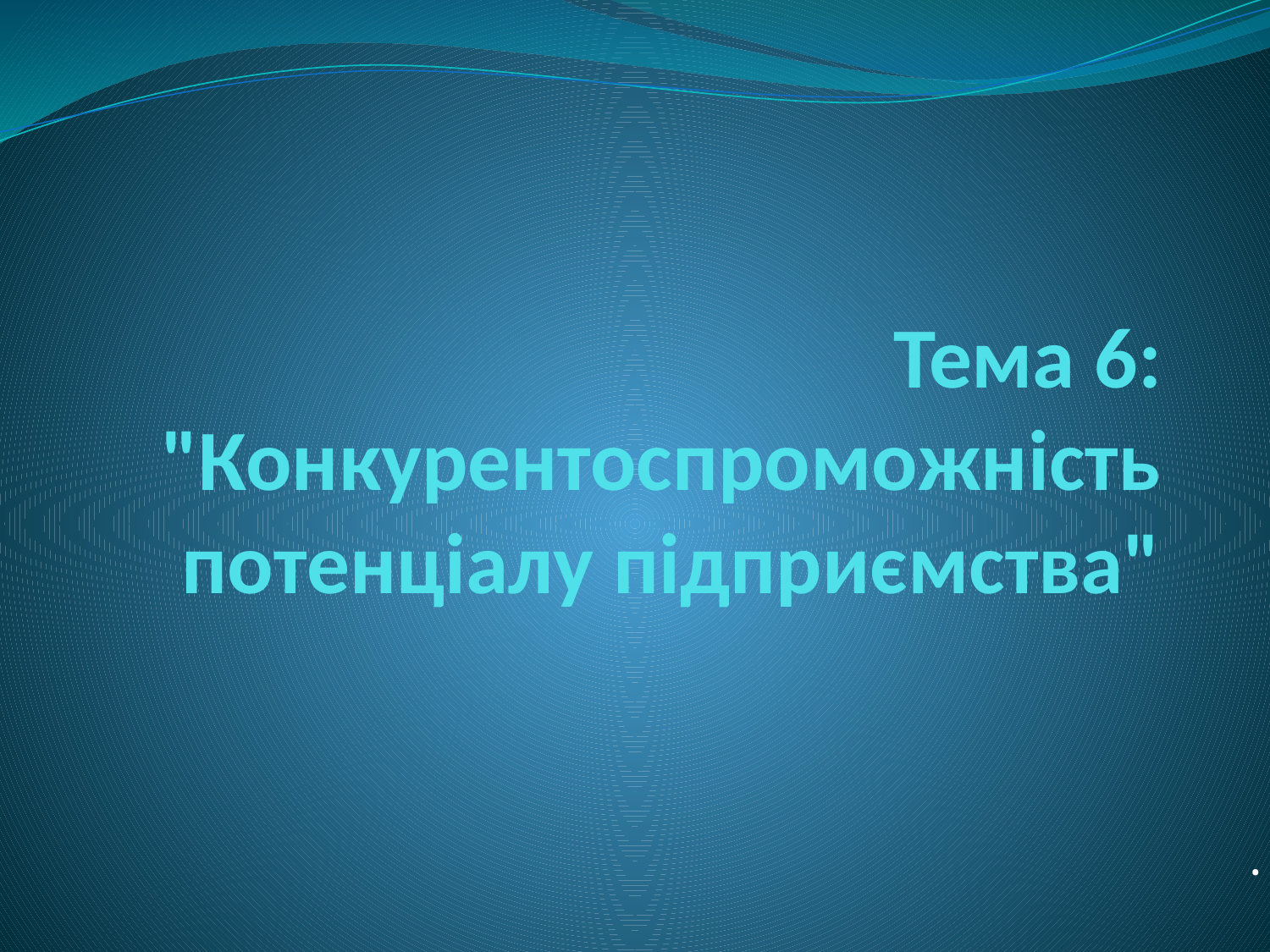

# Тема 6: "Конкурентоспроможність потенціалу підприємства"
.